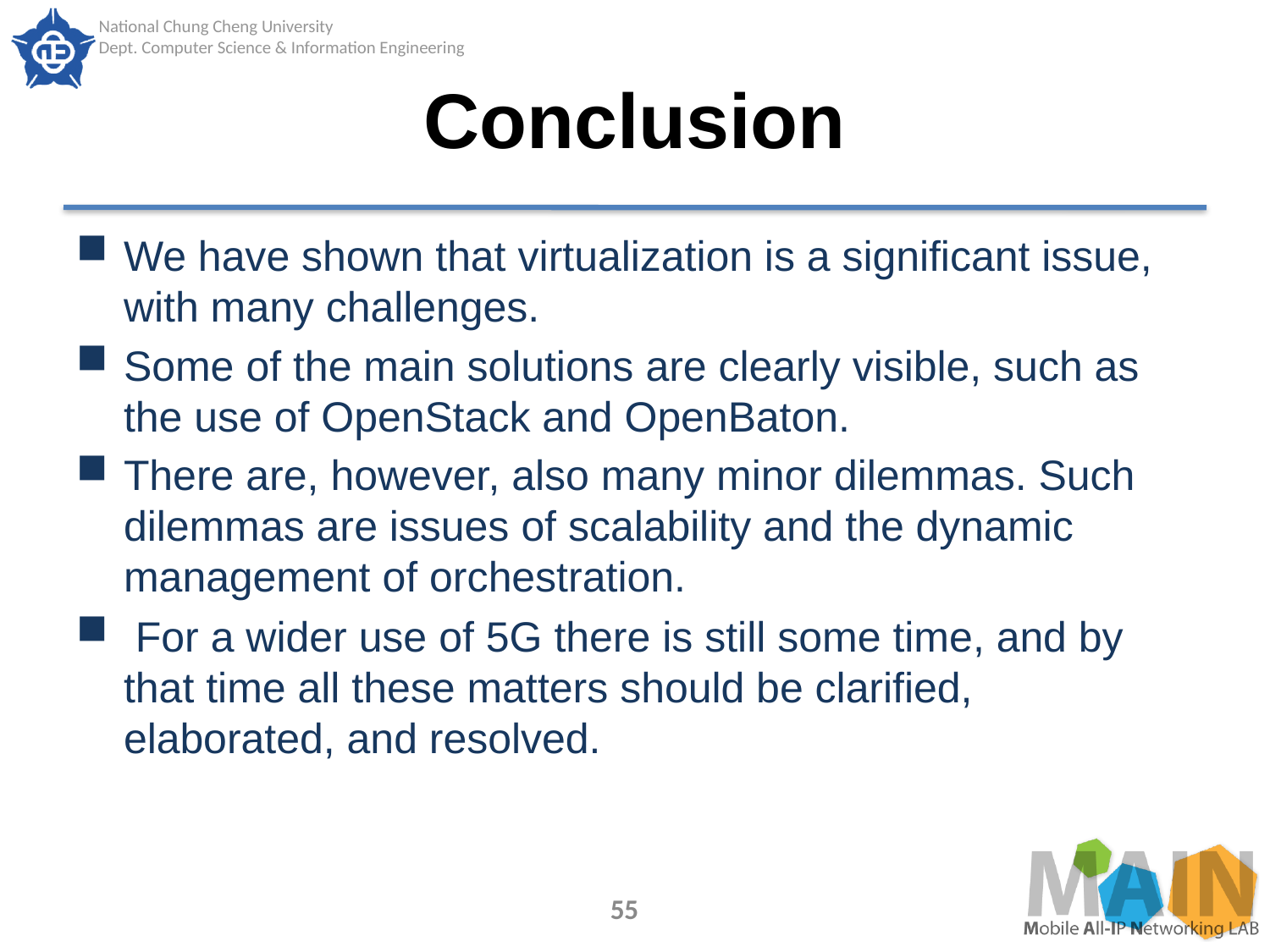

# Conclusion
We have shown that virtualization is a significant issue, with many challenges.
Some of the main solutions are clearly visible, such as the use of OpenStack and OpenBaton.
There are, however, also many minor dilemmas. Such dilemmas are issues of scalability and the dynamic management of orchestration.
 For a wider use of 5G there is still some time, and by that time all these matters should be clarified, elaborated, and resolved.
55